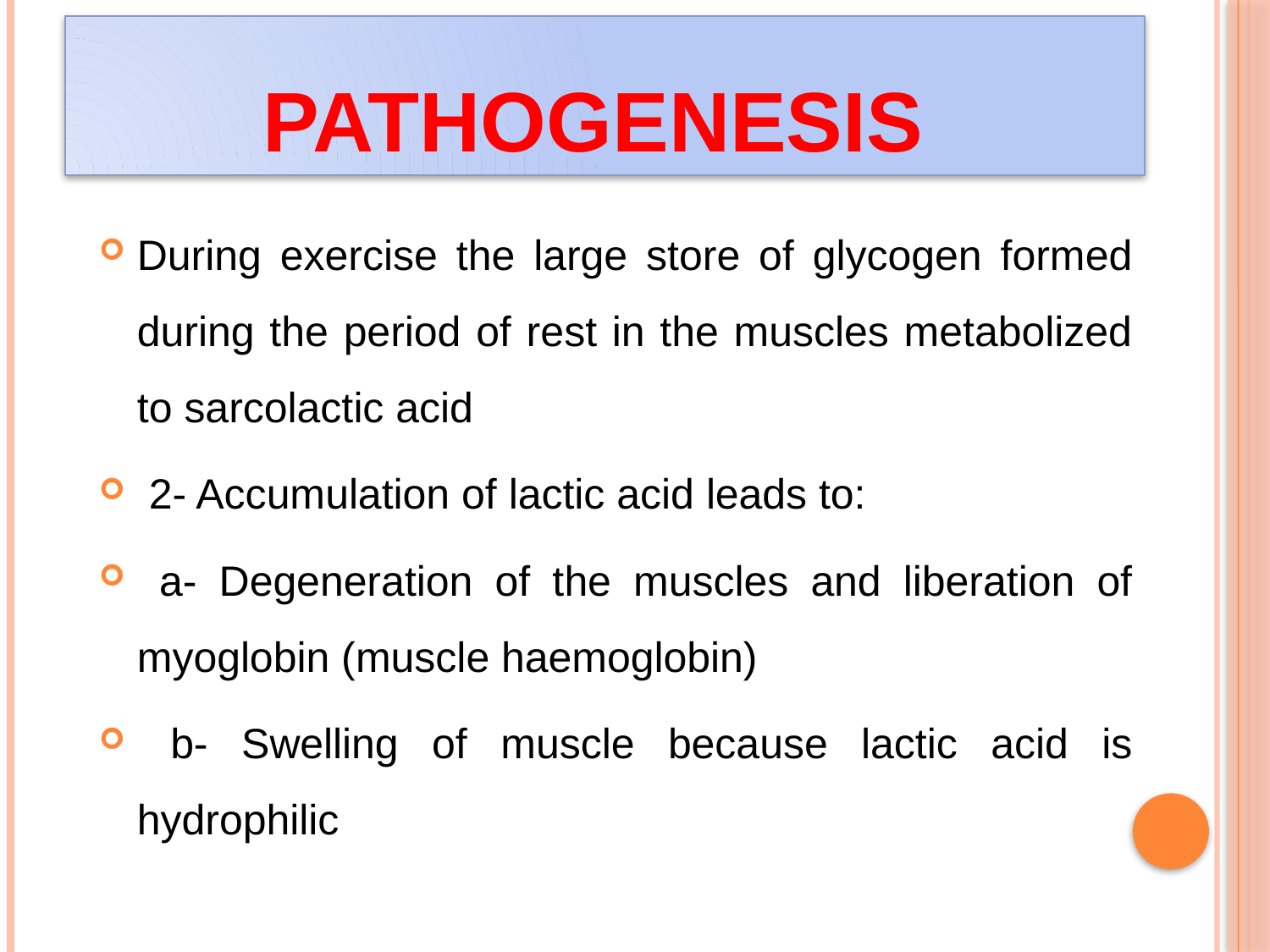

PATHOGENESIS
During exercise the large store of glycogen formed during the period of rest in the muscles metabolized to sarcolactic acid
 2- Accumulation of lactic acid leads to:
 a- Degeneration of the muscles and liberation of myoglobin (muscle haemoglobin)
 b- Swelling of muscle because lactic acid is hydrophilic